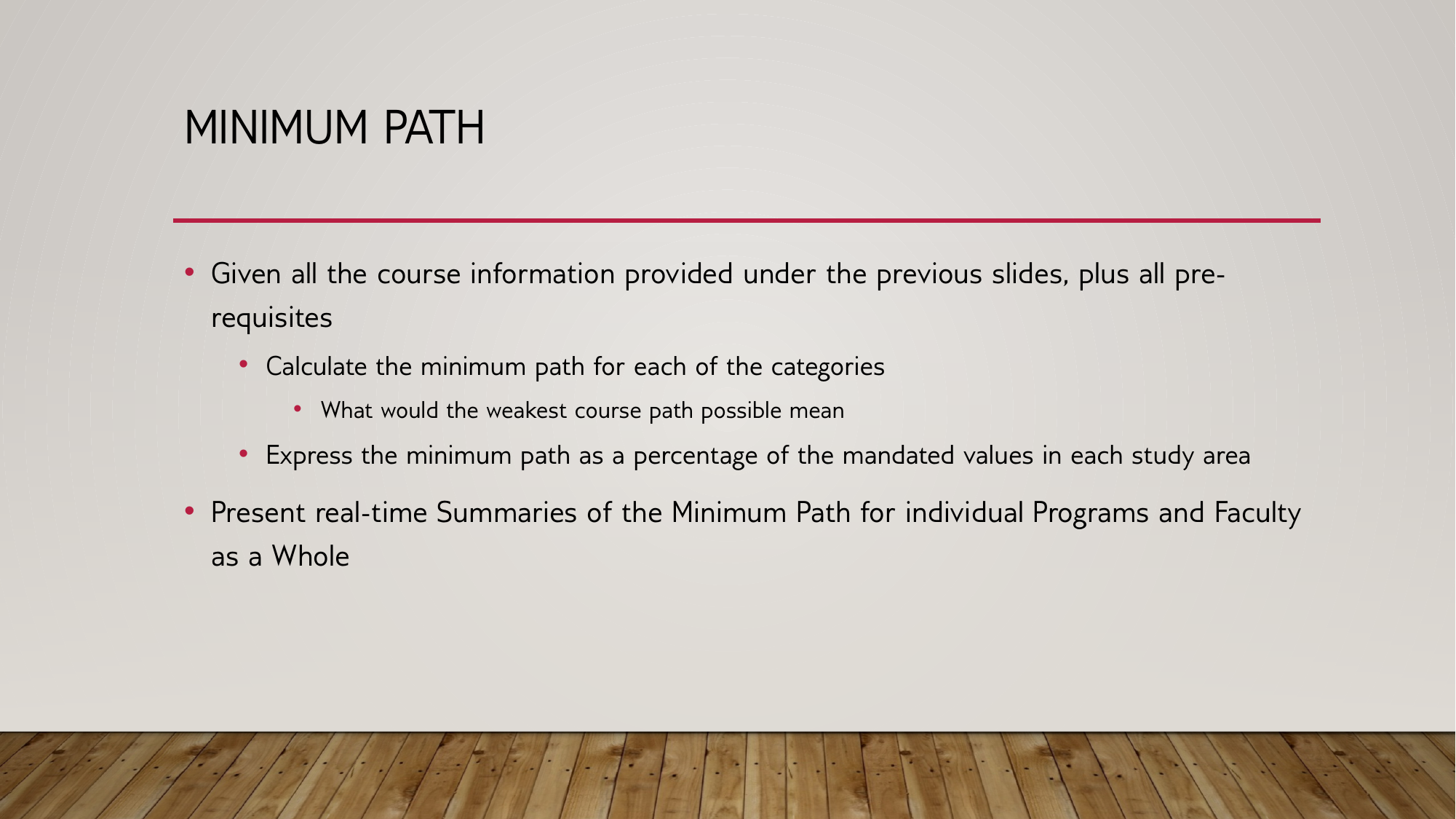

# Minimum Path
Given all the course information provided under the previous slides, plus all pre-requisites
Calculate the minimum path for each of the categories
What would the weakest course path possible mean
Express the minimum path as a percentage of the mandated values in each study area
Present real-time Summaries of the Minimum Path for individual Programs and Faculty as a Whole